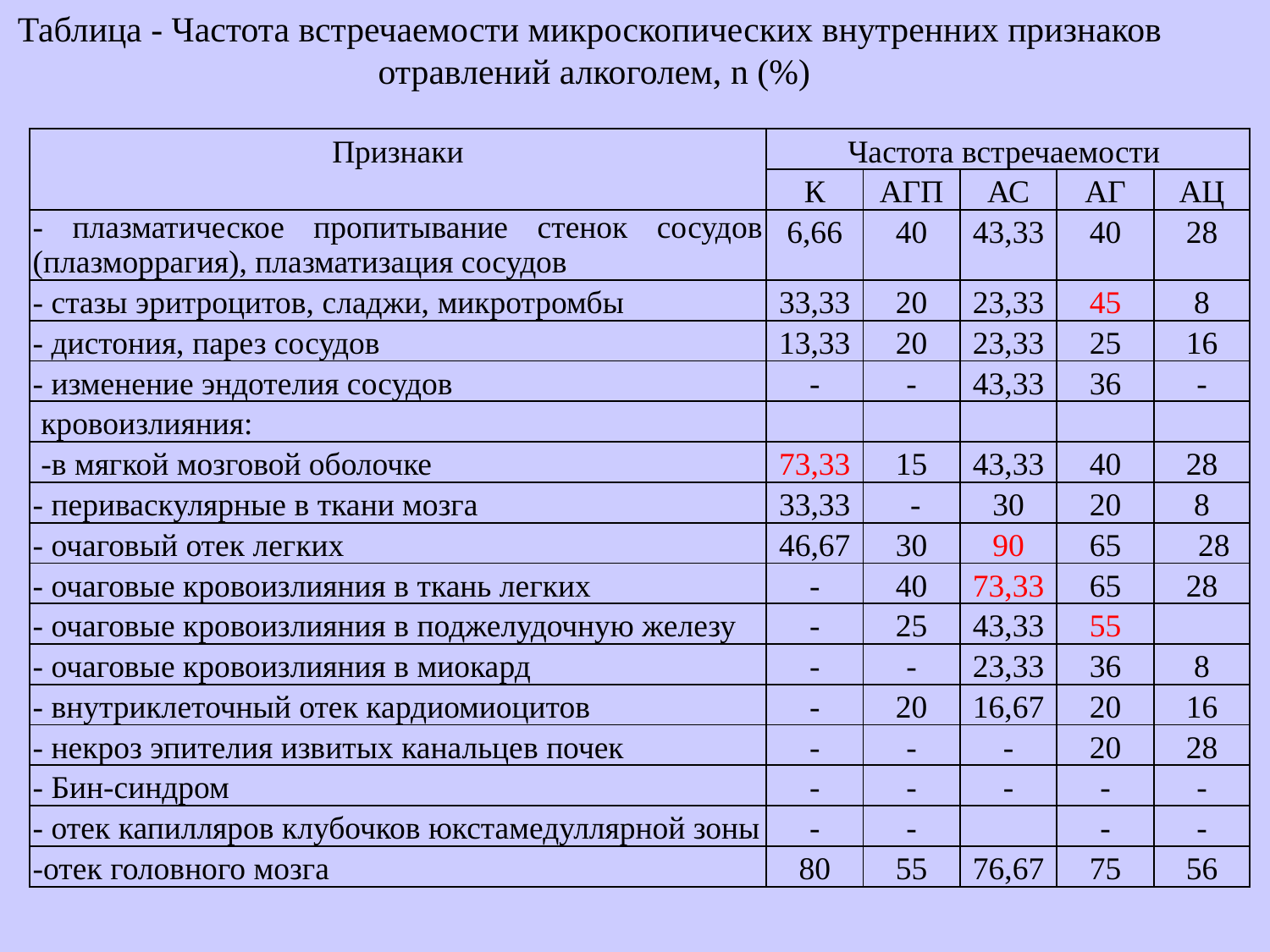

Таблица - Частота встречаемости микроскопических внутренних признаков
отравлений алкоголем, n (%)
| Признаки | Частота встречаемости |  |  |  |  |
| --- | --- | --- | --- | --- | --- |
|  | К | АГП | АС | АГ | АЦ |
| - плазматическое пропитывание стенок сосудов (плазморрагия), плазматизация сосудов | 6,66 | 40 | 43,33 | 40 | 28 |
| - стазы эритроцитов, сладжи, микротромбы | 33,33 | 20 | 23,33 | 45 | 8 |
| - дистония, парез сосудов | 13,33 | 20 | 23,33 | 25 | 16 |
| - изменение эндотелия сосудов | - | - | 43,33 | 36 | - |
| кровоизлияния: |  |  |  |  |  |
| -в мягкой мозговой оболочке | 73,33 | 15 | 43,33 | 40 | 28 |
| - периваскулярные в ткани мозга | 33,33 | - | 30 | 20 | 8 |
| - очаговый отек легких | 46,67 | 30 | 90 | 65 | 28 |
| - очаговые кровоизлияния в ткань легких | - | 40 | 73,33 | 65 | 28 |
| - очаговые кровоизлияния в поджелудочную железу | - | 25 | 43,33 | 55 |  |
| - очаговые кровоизлияния в миокард | - | - | 23,33 | 36 | 8 |
| - внутриклеточный отек кардиомиоцитов | - | 20 | 16,67 | 20 | 16 |
| - некроз эпителия извитых канальцев почек | - | - | - | 20 | 28 |
| - Бин-синдром | - | - | - | - | - |
| - отек капилляров клубочков юкстамедуллярной зоны | - | - |  | - | - |
| -отек головного мозга | 80 | 55 | 76,67 | 75 | 56 |